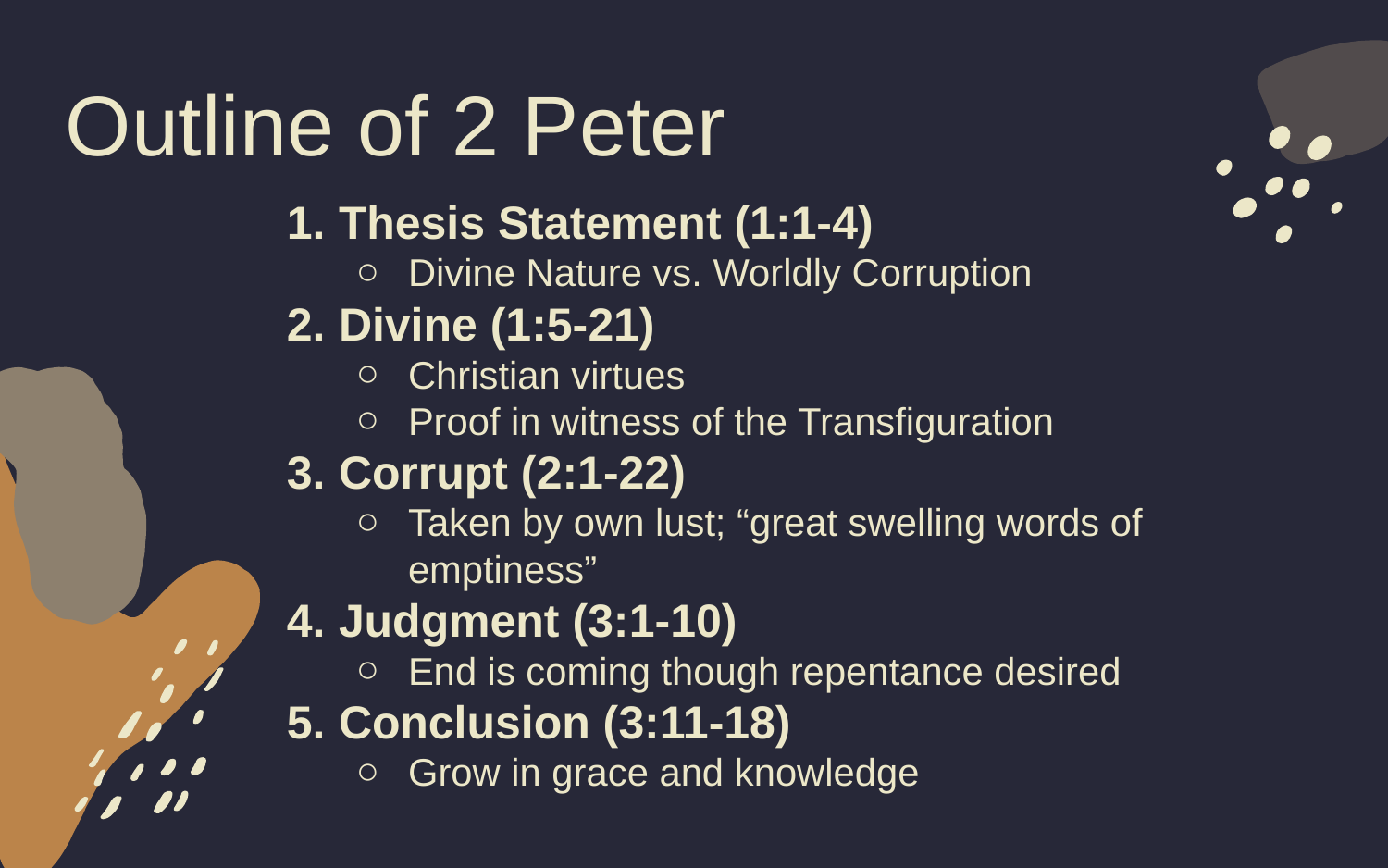

# Outline of 2 Peter
Thesis Statement (1:1-4)
Divine Nature vs. Worldly Corruption
Divine (1:5-21)
Christian virtues
Proof in witness of the Transfiguration
Corrupt (2:1-22)
Taken by own lust; “great swelling words of emptiness”
Judgment (3:1-10)
End is coming though repentance desired
Conclusion (3:11-18)
Grow in grace and knowledge